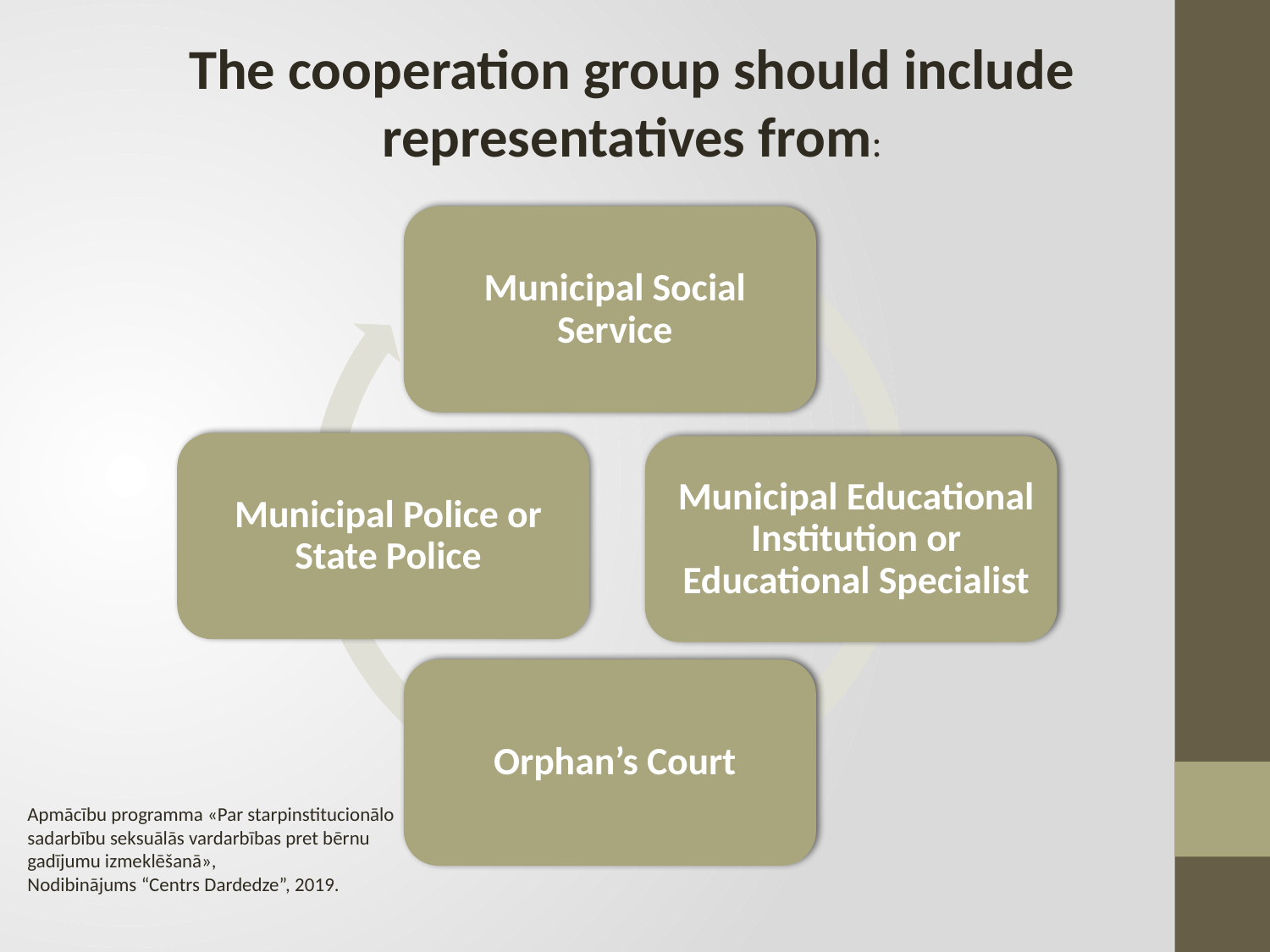

The cooperation group should include representatives from:
Municipal Social Service
Municipal Educational Institution or Educational Specialist
Orphan’s Court
Municipal Police or State Police
Apmācību programma «Par starpinstitucionālo sadarbību seksuālās vardarbības pret bērnu gadījumu izmeklēšanā»,
Nodibinājums “Centrs Dardedze”, 2019.